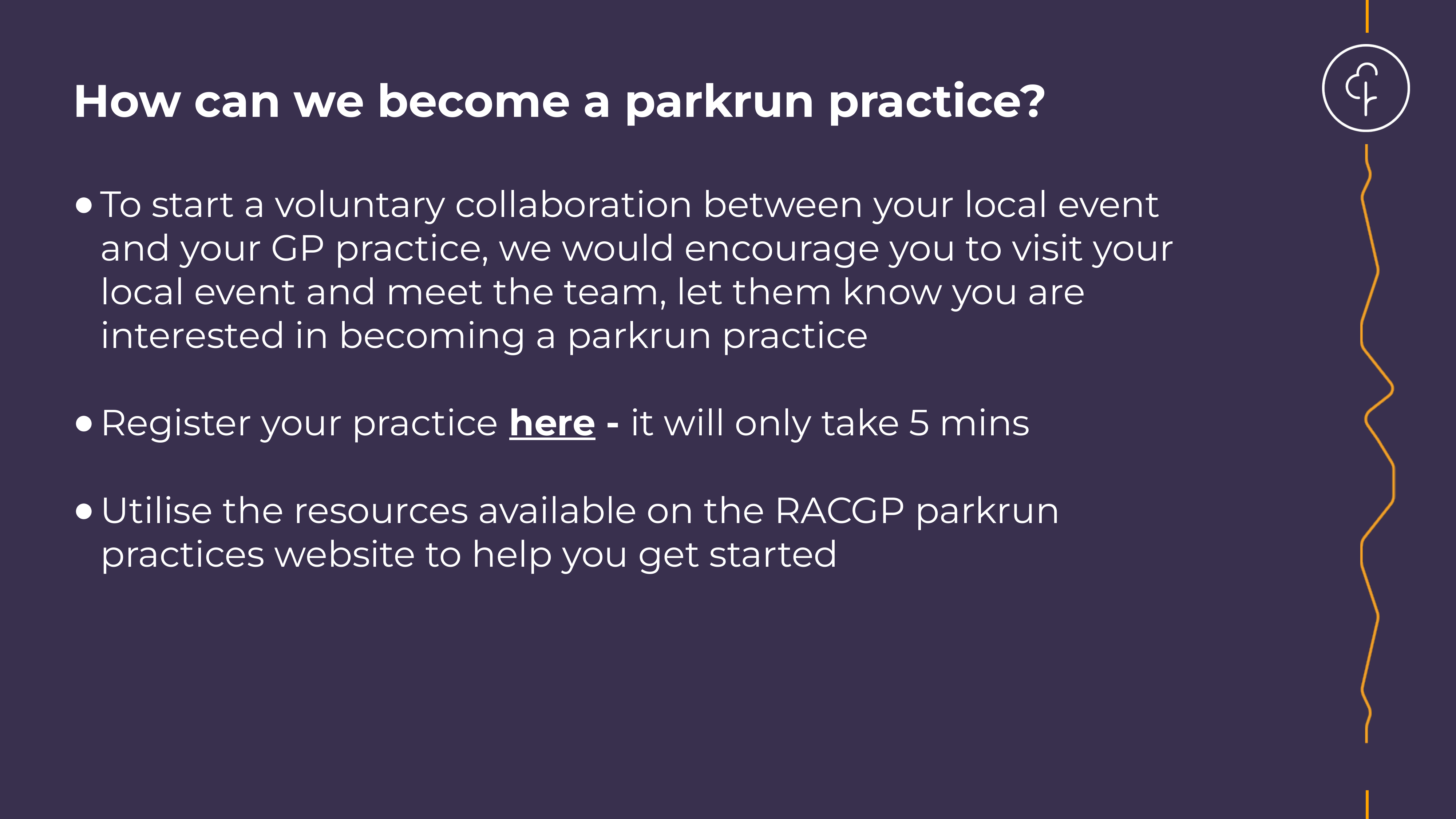

How can we become a parkrun practice?

To start a voluntary collaboration between your local event and your GP practice, we would encourage you to visit your local event and meet the team, let them know you are interested in becoming a parkrun practice

Register your practice here - it will only take 5 mins

Utilise the resources available on the RACGP parkrun practices website to help you get started